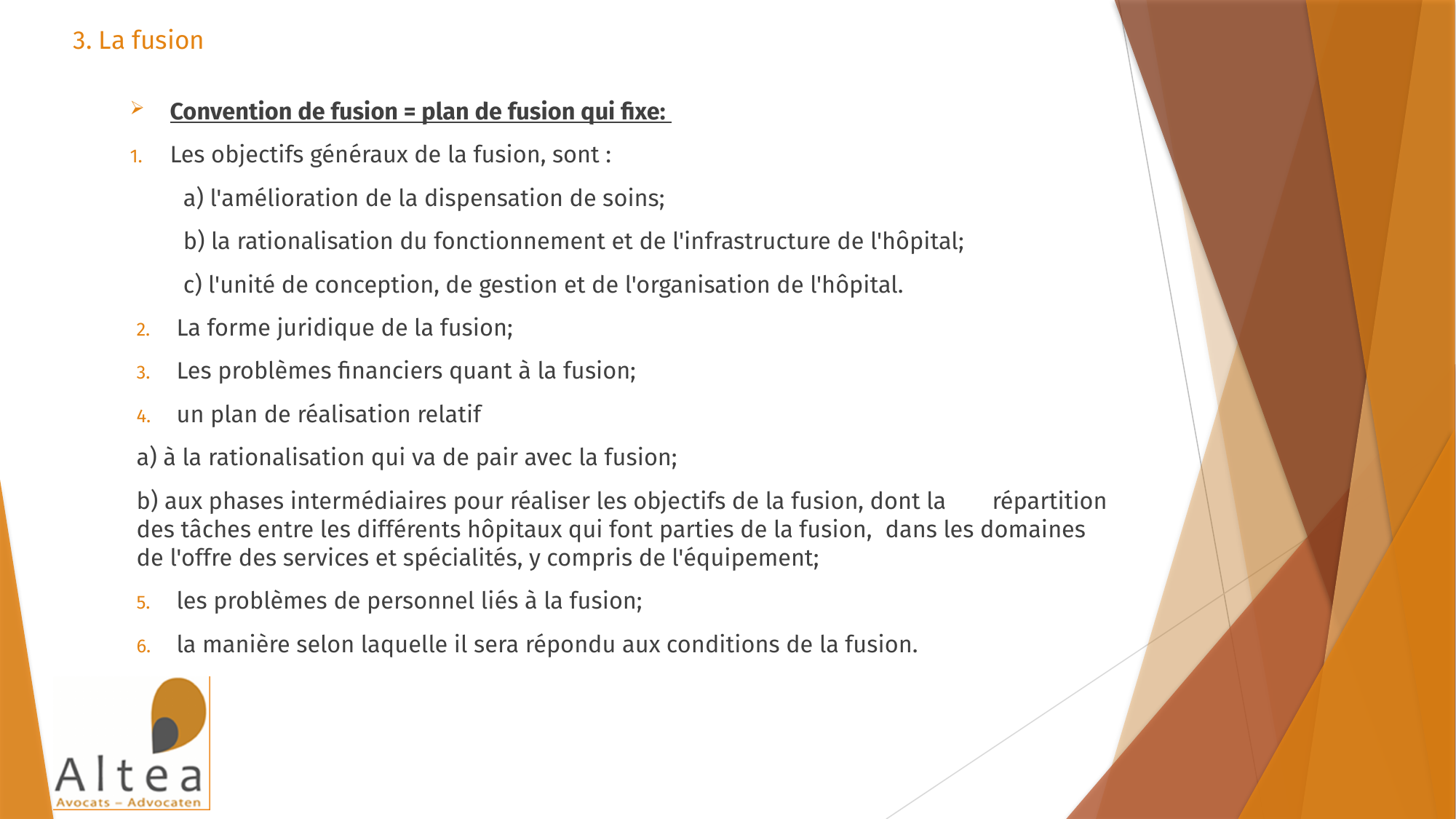

# 3. La fusion
Convention de fusion = plan de fusion qui fixe:
Les objectifs généraux de la fusion, sont :
a) l'amélioration de la dispensation de soins;
b) la rationalisation du fonctionnement et de l'infrastructure de l'hôpital;
c) l'unité de conception, de gestion et de l'organisation de l'hôpital.
La forme juridique de la fusion;
Les problèmes financiers quant à la fusion;
un plan de réalisation relatif
	a) à la rationalisation qui va de pair avec la fusion;
	b) aux phases intermédiaires pour réaliser les objectifs de la fusion, dont la 	répartition des tâches entre les différents hôpitaux qui font parties de la fusion, 	dans les domaines de l'offre des services et spécialités, y compris de l'équipement;
les problèmes de personnel liés à la fusion;
la manière selon laquelle il sera répondu aux conditions de la fusion.